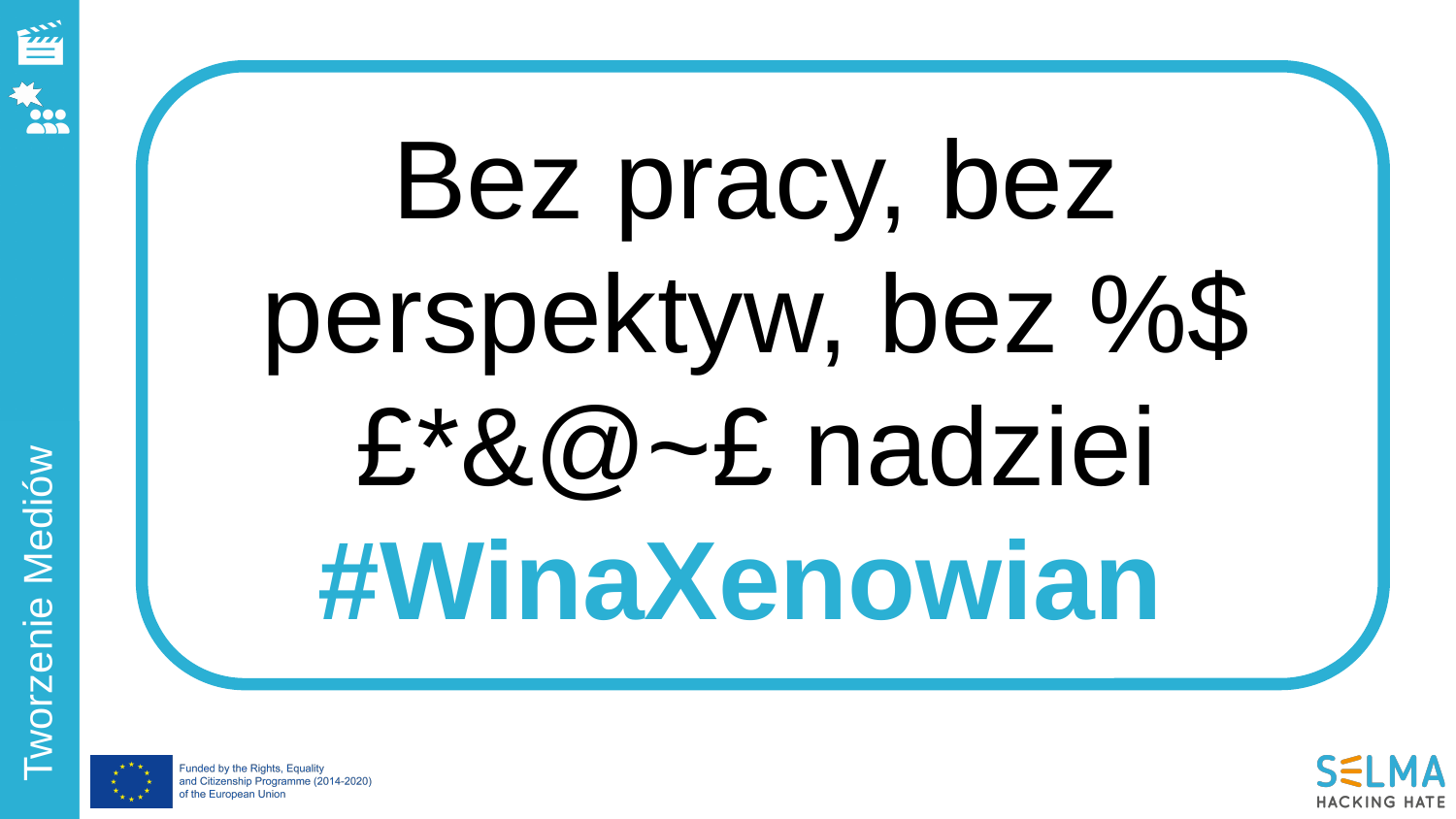

Bez pracy, bez perspektyw, bez %$£*&@~£ nadziei #WinaXenowian